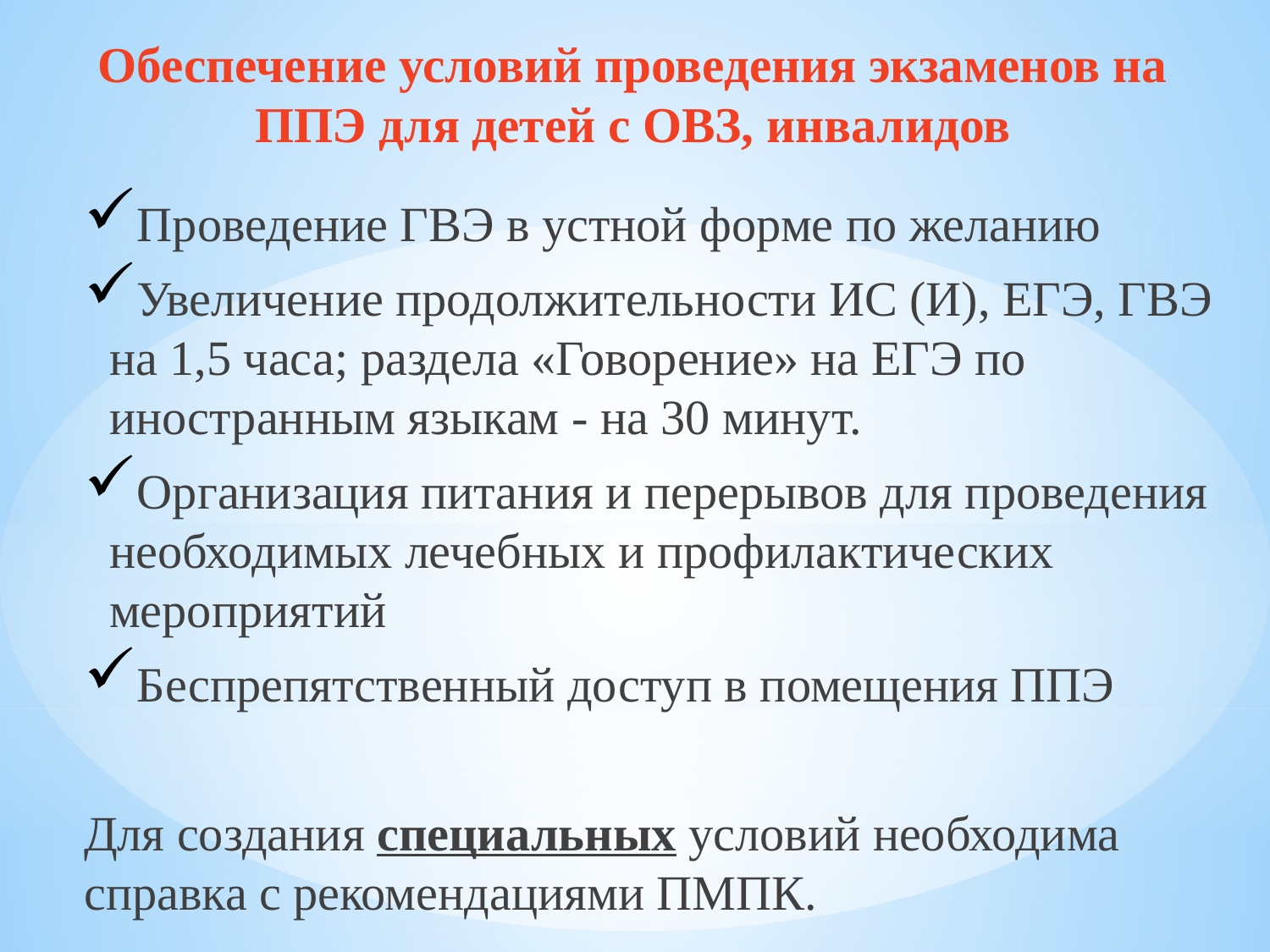

Обеспечение условий проведения экзаменов на ППЭ для детей с ОВЗ, инвалидов
Проведение ГВЭ в устной форме по желанию
Увеличение продолжительности ИС (И), ЕГЭ, ГВЭ на 1,5 часа; раздела «Говорение» на ЕГЭ по иностранным языкам - на 30 минут.
Организация питания и перерывов для проведения необходимых лечебных и профилактических мероприятий
Беспрепятственный доступ в помещения ППЭ

Для создания специальных условий необходима справка с рекомендациями ПМПК.